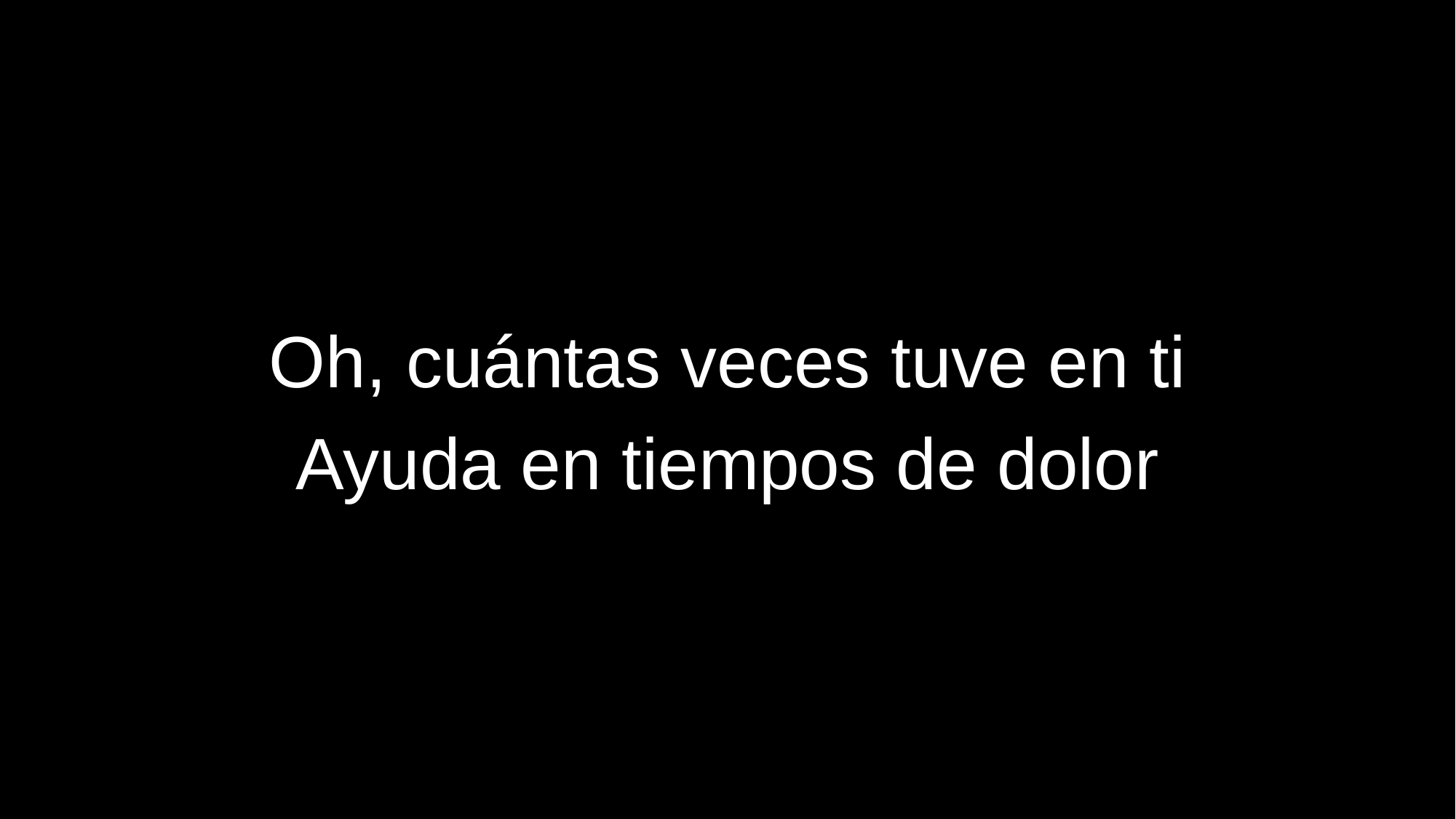

Oh, cuántas veces tuve en ti
Ayuda en tiempos de dolor